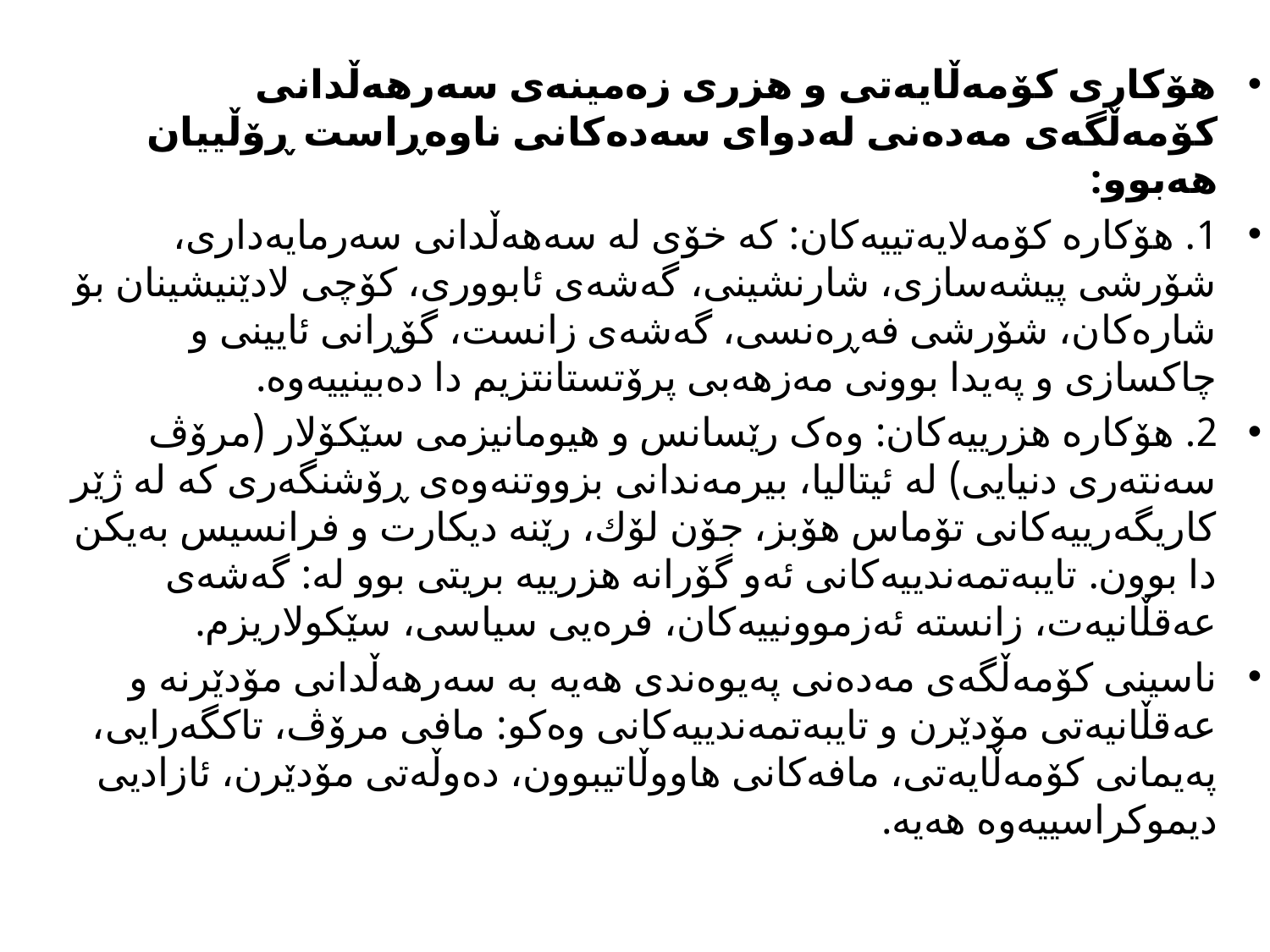

هۆكاری كۆمەڵایەتی و هزری زەمینەی سەرهەڵدانی كۆمەڵگەی مەدەنی لەدوای سەدەکانی ناوەڕاست ڕۆڵییان هەبوو:
1. هۆکارە كۆمەلایەتییەكان: كە خۆی لە سەهەڵدانی سەرمایەداری، شۆرشی پیشەسازی، شارنشینی، گەشەی ئابووری، كۆچی لادێنیشینان بۆ شارەكان، شۆرشی فەڕەنسی، گەشەی زانست، گۆڕانی ئایینی و چاكسازی و پەیدا بوونی مەزهەبی پرۆتستانتزیم دا دەبینییەوە.
2. هۆکارە هزرییەکان: وەک رێسانس و هیومانیزمی سێكۆلار (مرۆڤ ‌سەنتەری دنیایی) لە ئیتالیا، بیرمەندانی بزووتنەوەی ڕۆشنگەری كە لە ژێر كاریگەرییەكانی تۆماس هۆبز، جۆن لۆك، رێنە دیكارت و فرانسیس بەیكن دا بوون. تایبەتمەندییەكانی ئەو گۆرانە هزرییە بریتی بوو لە: گەشەی عەقڵانیەت، زانستە ئەزموونییەكان، فرەیی سیاسی، سێكولاریزم.
ناسینی كۆمەڵگەی مەدەنی پەیوەندی هەیە بە سەرهەڵدانی مۆدێرنە و عەقڵانیەتی مۆدێرن و تایبەتمەندییەكانی وەكو: مافی مرۆڤ، تاكگەرایی، پەیمانی كۆمەڵایەتی، مافەكانی هاووڵاتیبوون، دەوڵەتی مۆدێرن، ئازادیی دیموكراسییەوە هەیە.